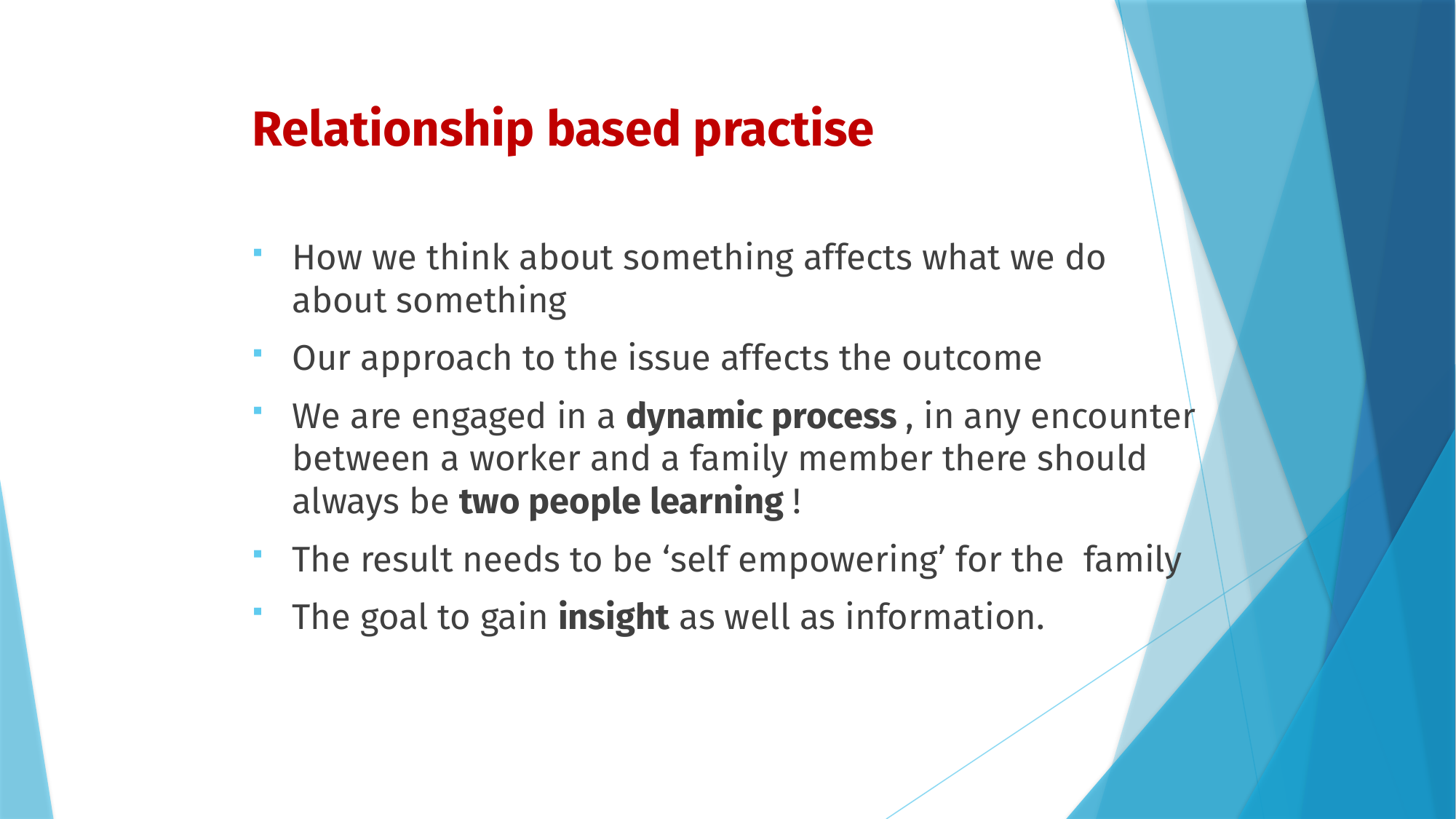

# Relationship based practise
How we think about something affects what we do about something
Our approach to the issue affects the outcome
We are engaged in a dynamic process , in any encounter between a worker and a family member there should always be two people learning !
The result needs to be ‘self empowering’ for the  family
The goal to gain insight as well as information.